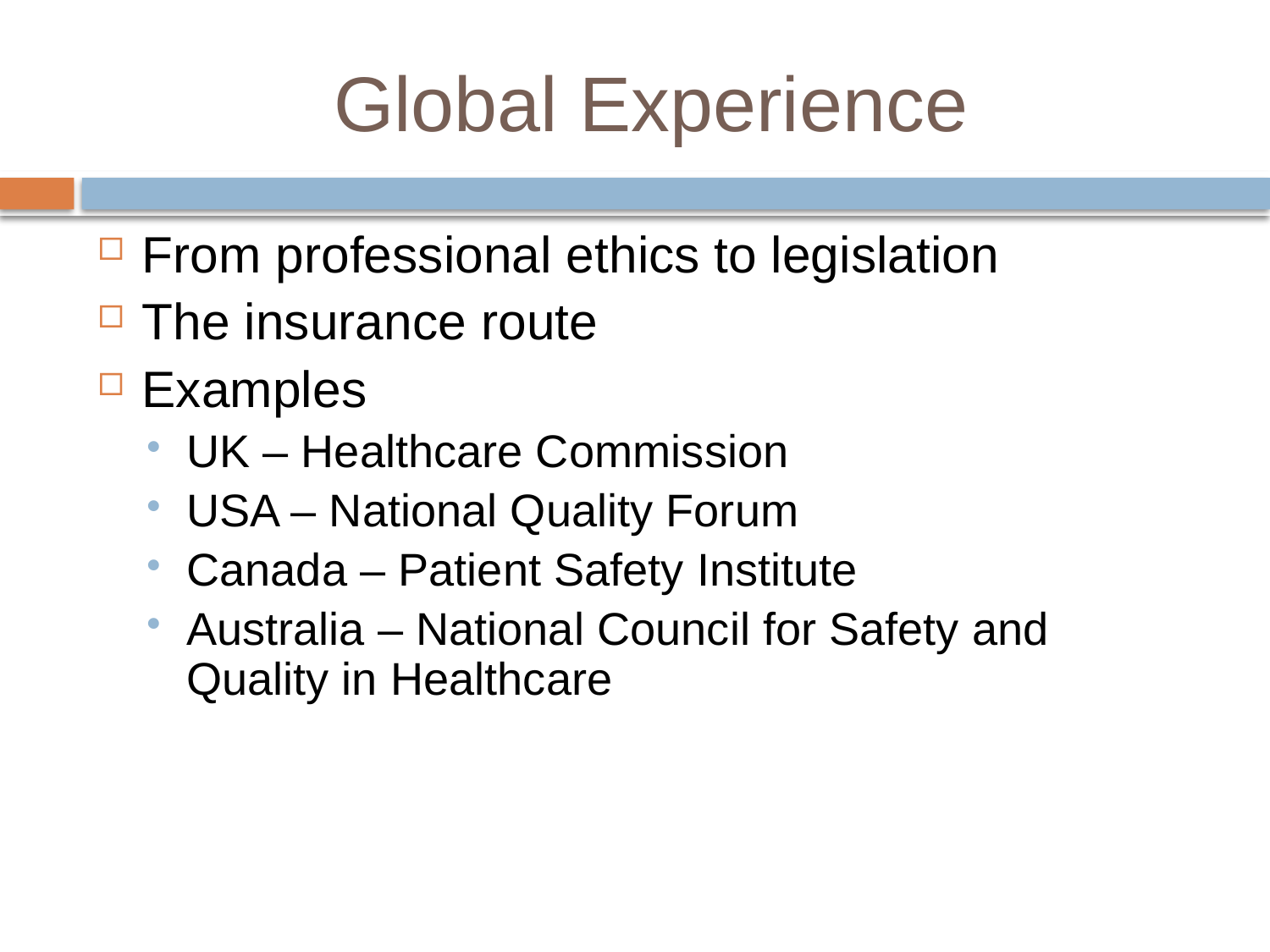

# Global Experience
From professional ethics to legislation
The insurance route
Examples
UK – Healthcare Commission
USA – National Quality Forum
Canada – Patient Safety Institute
Australia – National Council for Safety and Quality in Healthcare